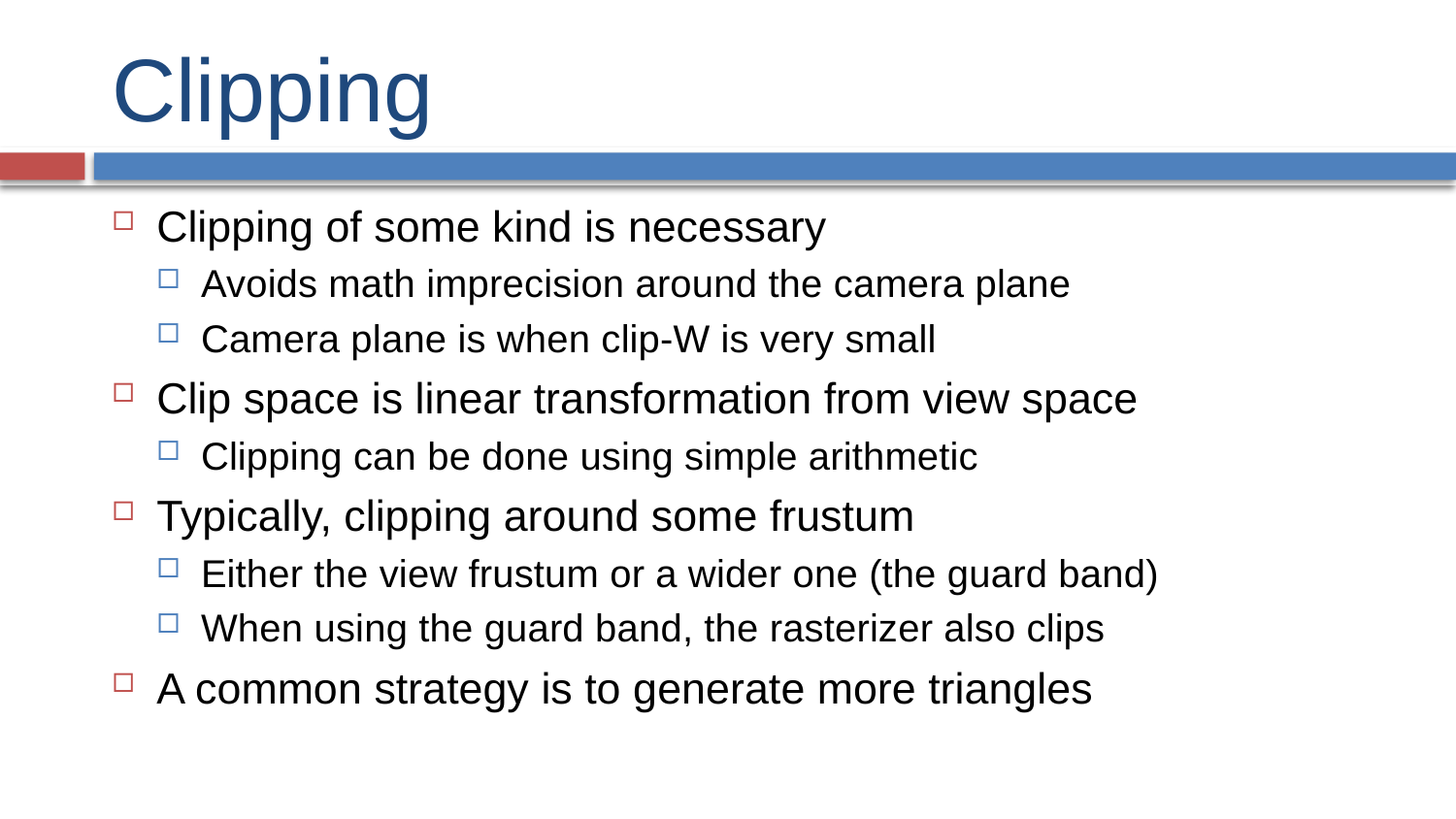

# Clipping
Clipping of some kind is necessary
Avoids math imprecision around the camera plane
Camera plane is when clip-W is very small
Clip space is linear transformation from view space
Clipping can be done using simple arithmetic
Typically, clipping around some frustum
Either the view frustum or a wider one (the guard band)
When using the guard band, the rasterizer also clips
A common strategy is to generate more triangles